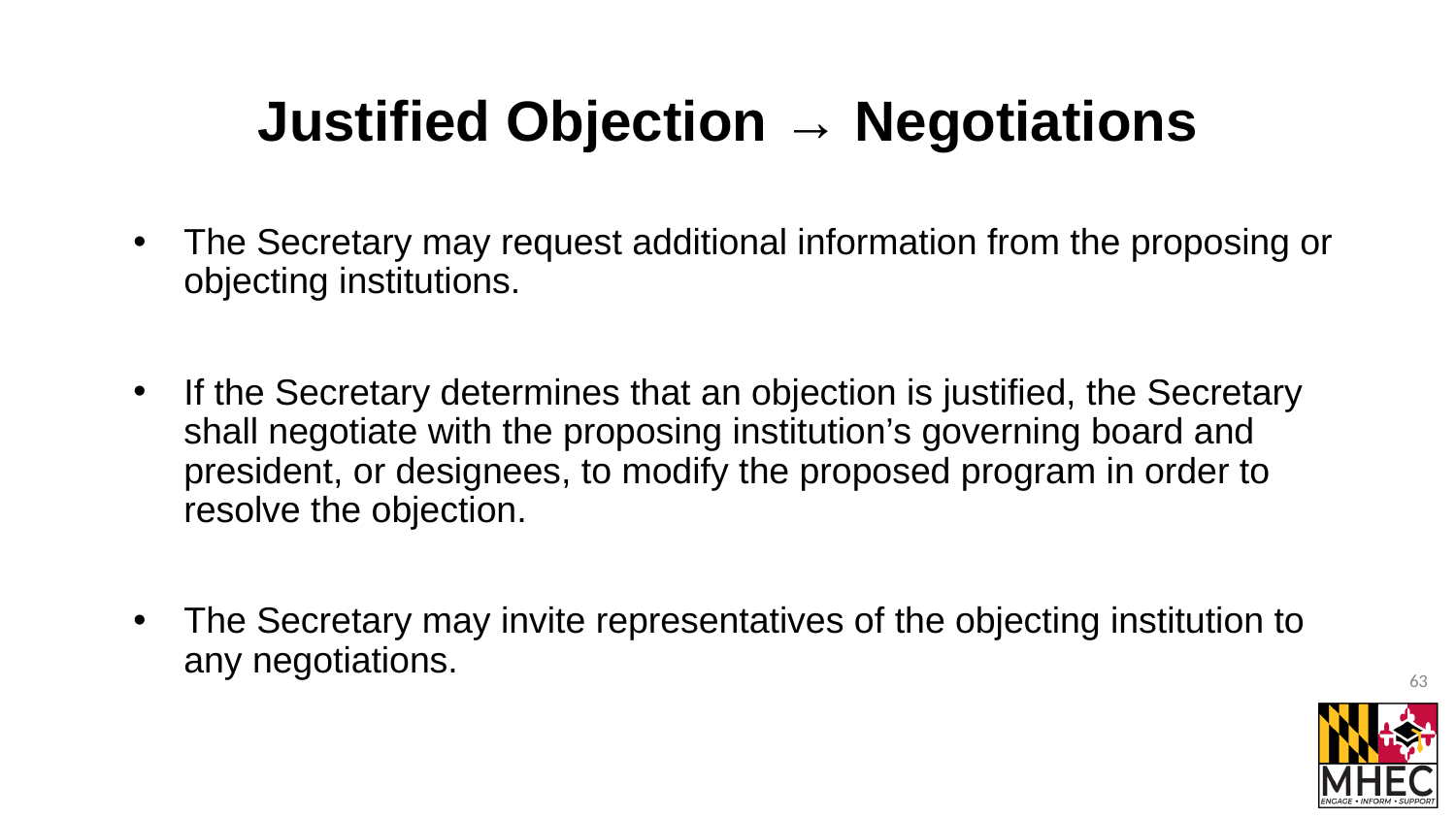

# Justified Objection → Negotiations
The Secretary may request additional information from the proposing or objecting institutions.

If the Secretary determines that an objection is justified, the Secretary shall negotiate with the proposing institution’s governing board and president, or designees, to modify the proposed program in order to resolve the objection.

The Secretary may invite representatives of the objecting institution to any negotiations.
63